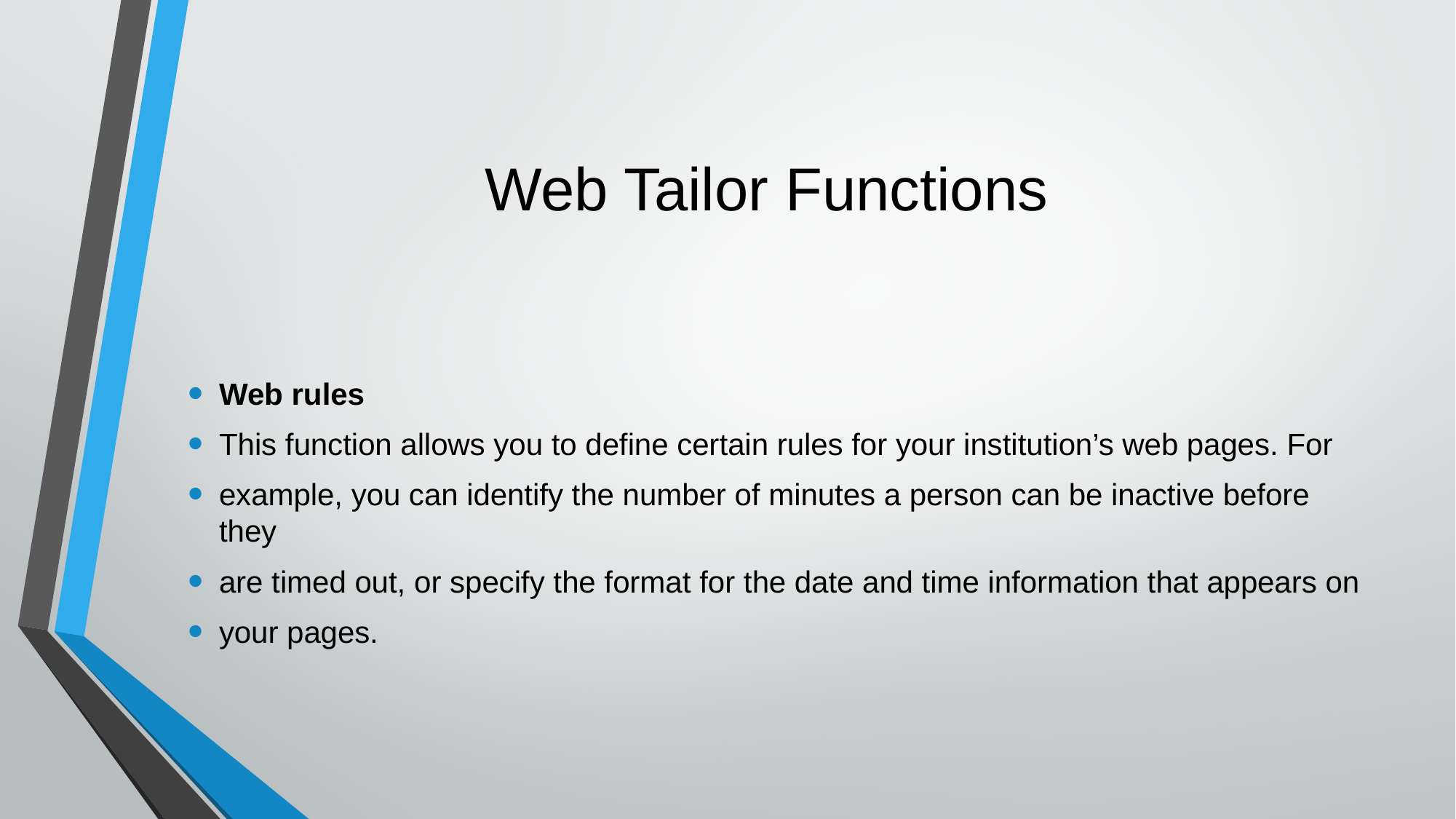

# Web Tailor Functions

Web rules
This function allows you to define certain rules for your institution’s web pages. For
example, you can identify the number of minutes a person can be inactive before they
are timed out, or specify the format for the date and time information that appears on
your pages.